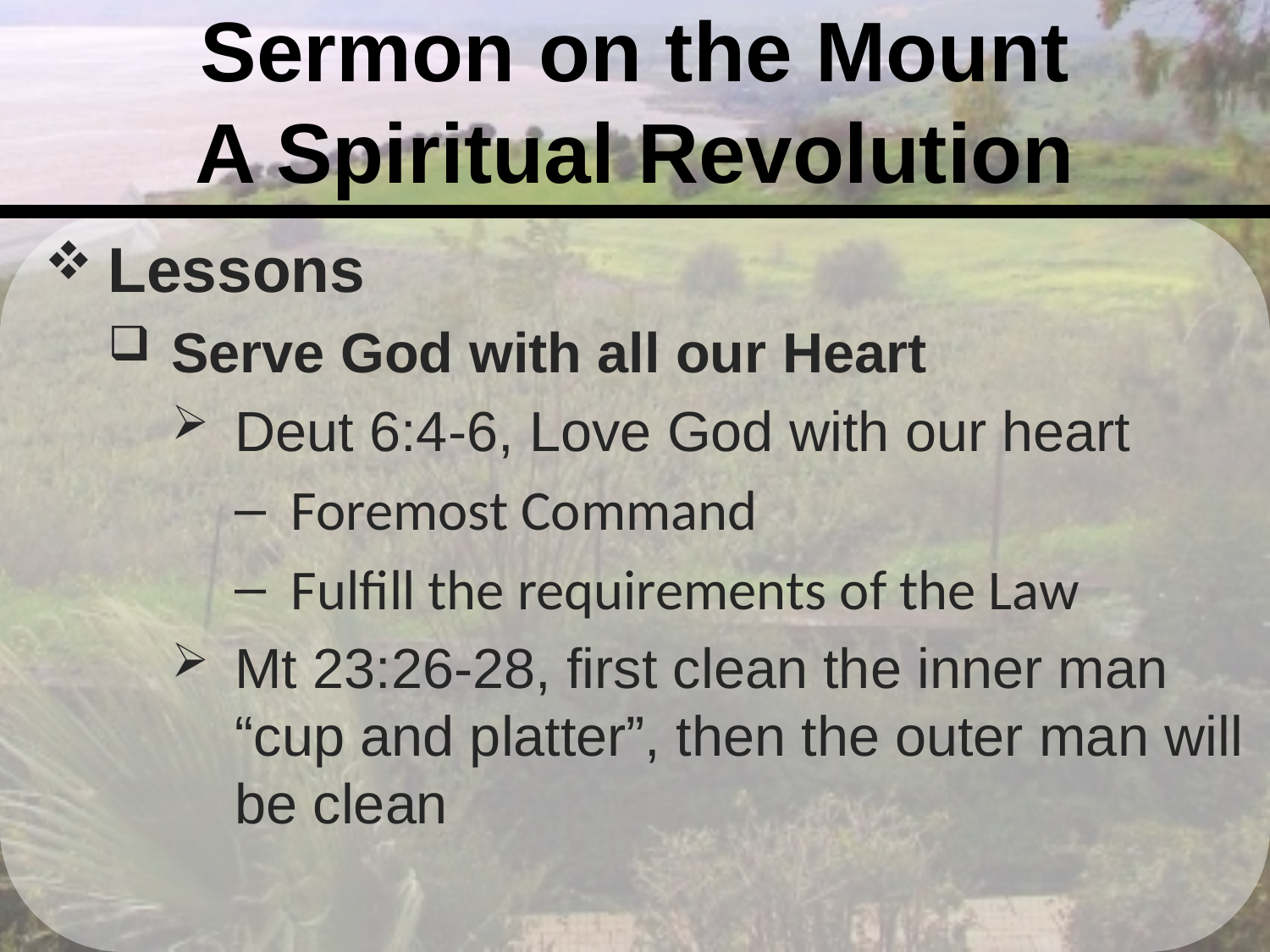

# Sermon on the Mount A Spiritual Revolution

Lessons
Serve God with all our Heart
Deut 6:4-6, Love God with our heart
Foremost Command
Fulfill the requirements of the Law
Mt 23:26-28, first clean the inner man “cup and platter”, then the outer man will be clean